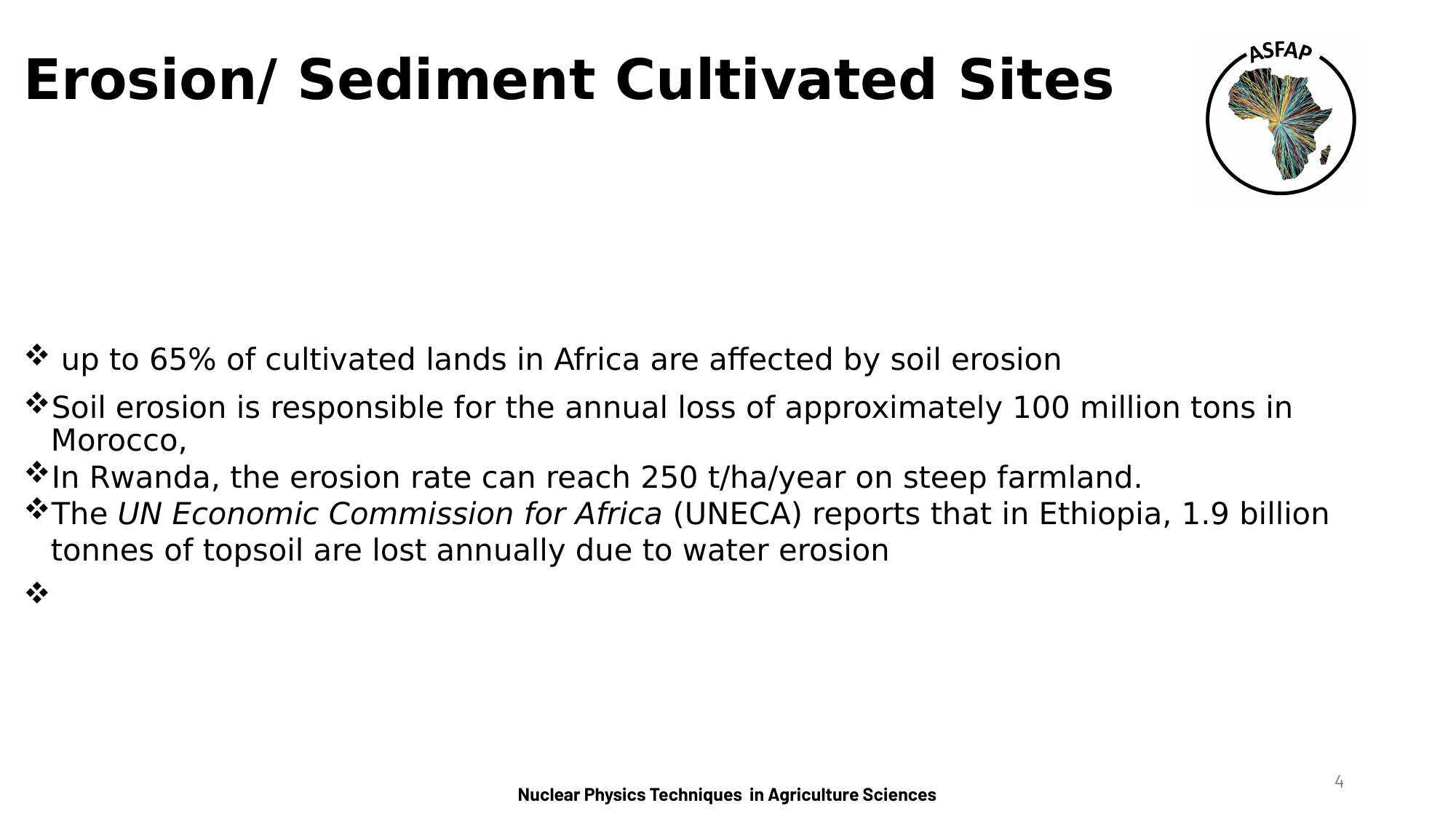

# Erosion/ Sediment Cultivated Sites
 up to 65% of cultivated lands in Africa are affected by soil erosion
Soil erosion is responsible for the annual loss of approximately 100 million tons in Morocco,
In Rwanda, the erosion rate can reach 250 t/ha/year on steep farmland.
The UN Economic Commission for Africa (UNECA) reports that in Ethiopia, 1.9 billion tonnes of topsoil are lost annually due to water erosion

4
Nuclear Physics Techniques  in Agriculture Sciences